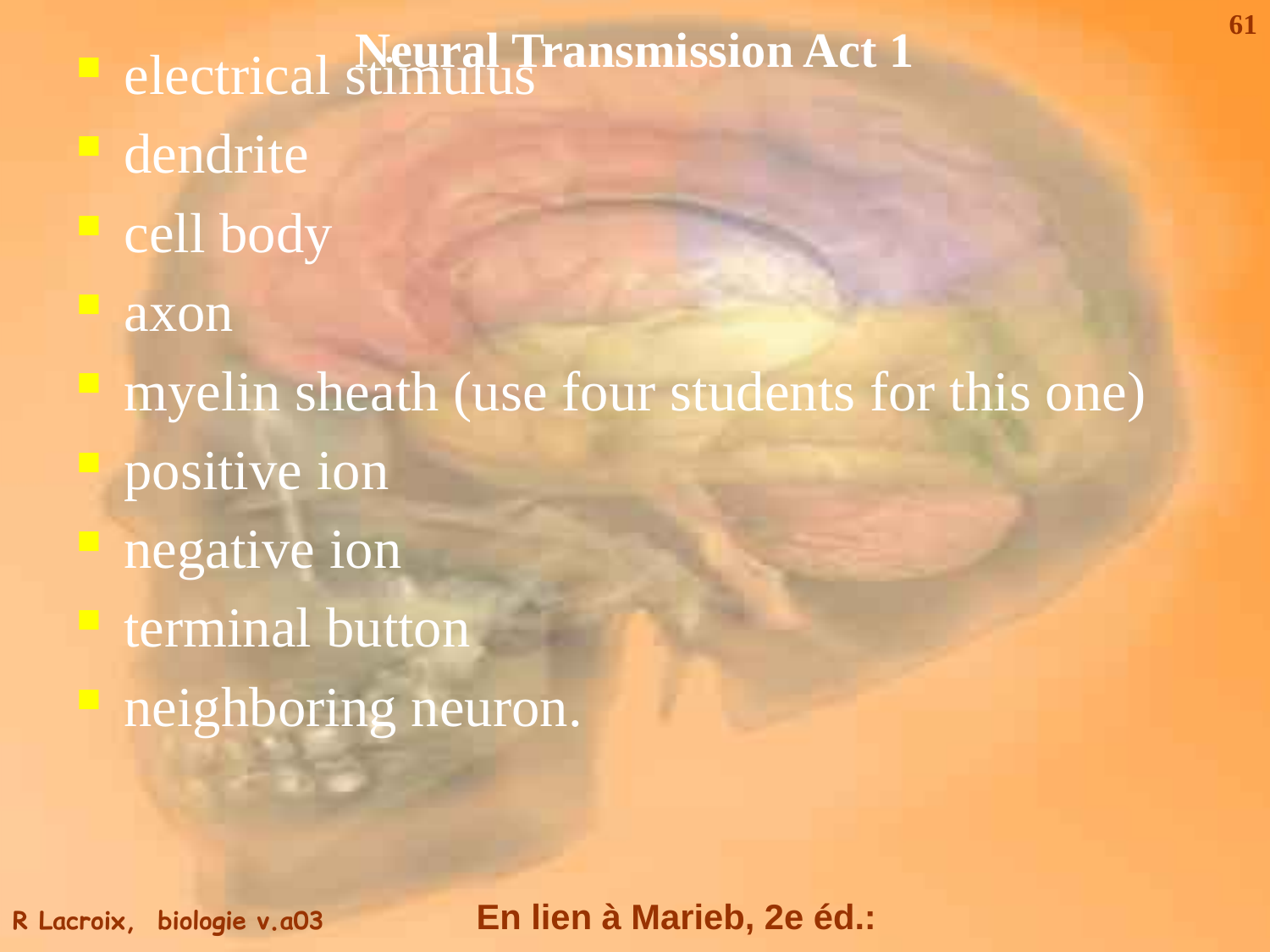

# Neural Transmission Act 1
electrical stimulus
dendrite
cell body
axon
myelin sheath (use four students for this one)
positive ion
negative ion
terminal button
neighboring neuron.